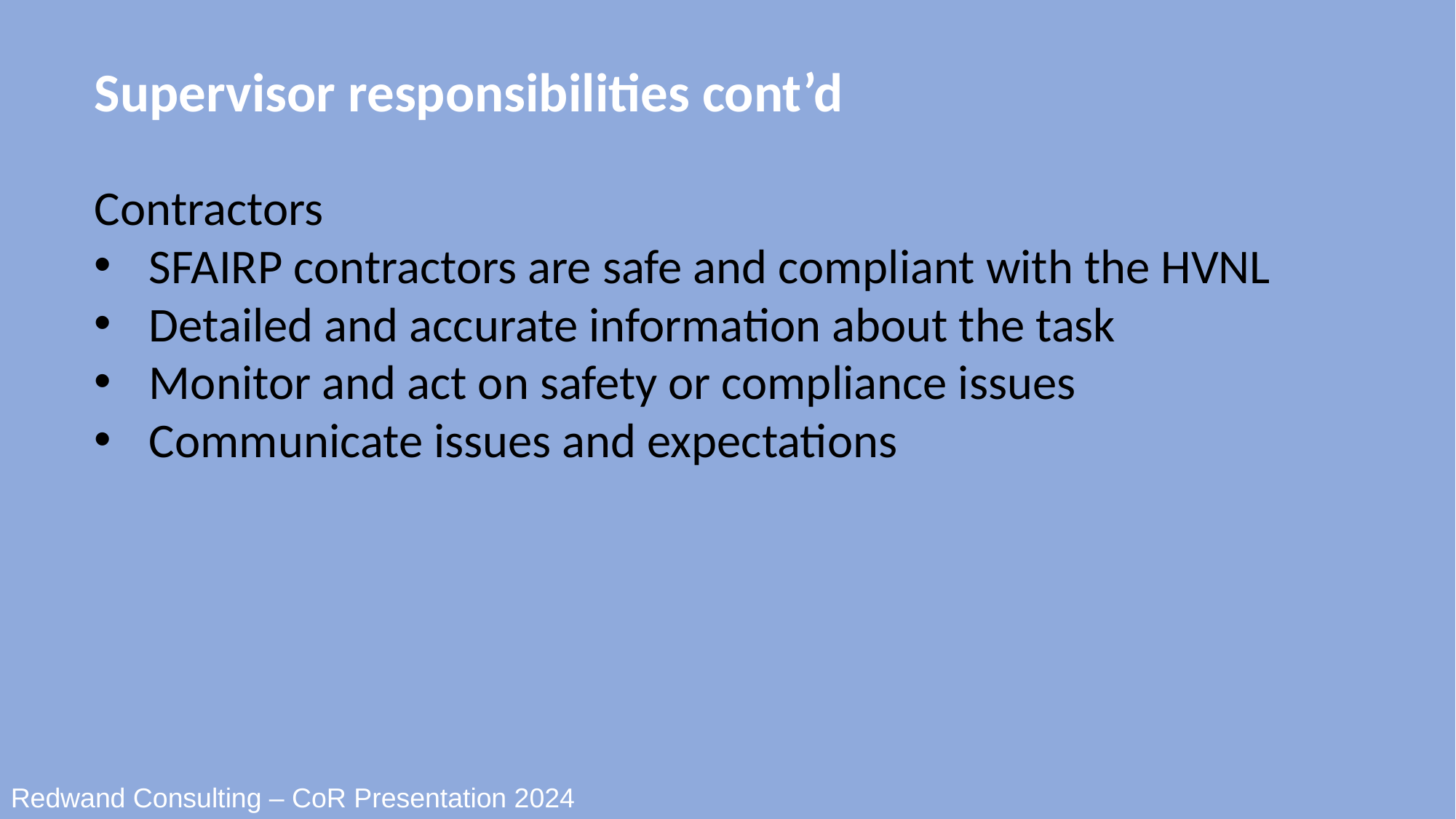

# Supervisor responsibilities cont’d
Contractors
SFAIRP contractors are safe and compliant with the HVNL
Detailed and accurate information about the task
Monitor and act on safety or compliance issues
Communicate issues and expectations